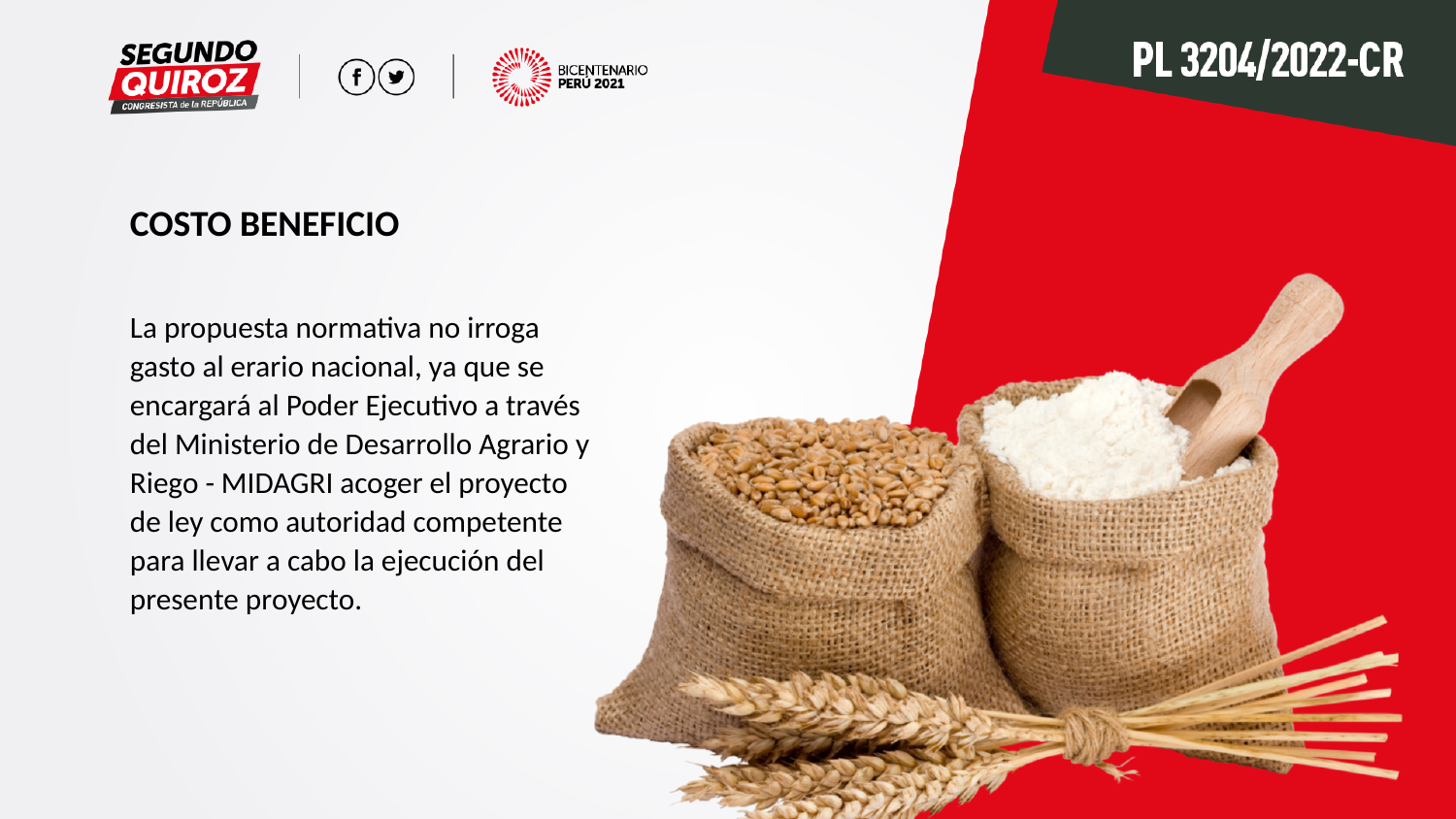

COSTO BENEFICIO
La propuesta normativa no irroga gasto al erario nacional, ya que se encargará al Poder Ejecutivo a través del Ministerio de Desarrollo Agrario y Riego - MIDAGRI acoger el proyecto de ley como autoridad competente para llevar a cabo la ejecución del presente proyecto.